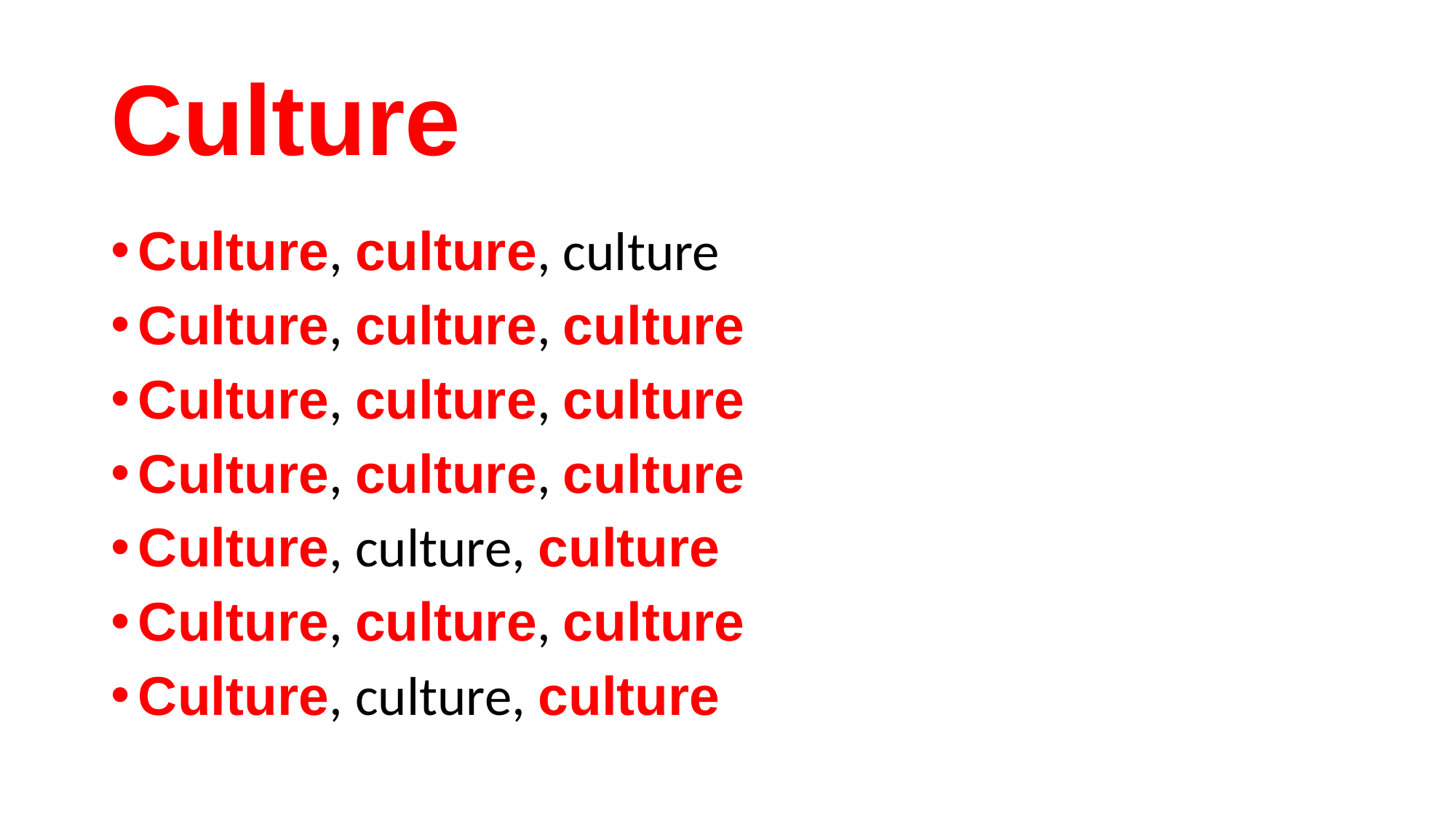

# Culture
Culture, culture, culture
Culture, culture, culture
Culture, culture, culture
Culture, culture, culture
Culture, culture, culture
Culture, culture, culture
Culture, culture, culture